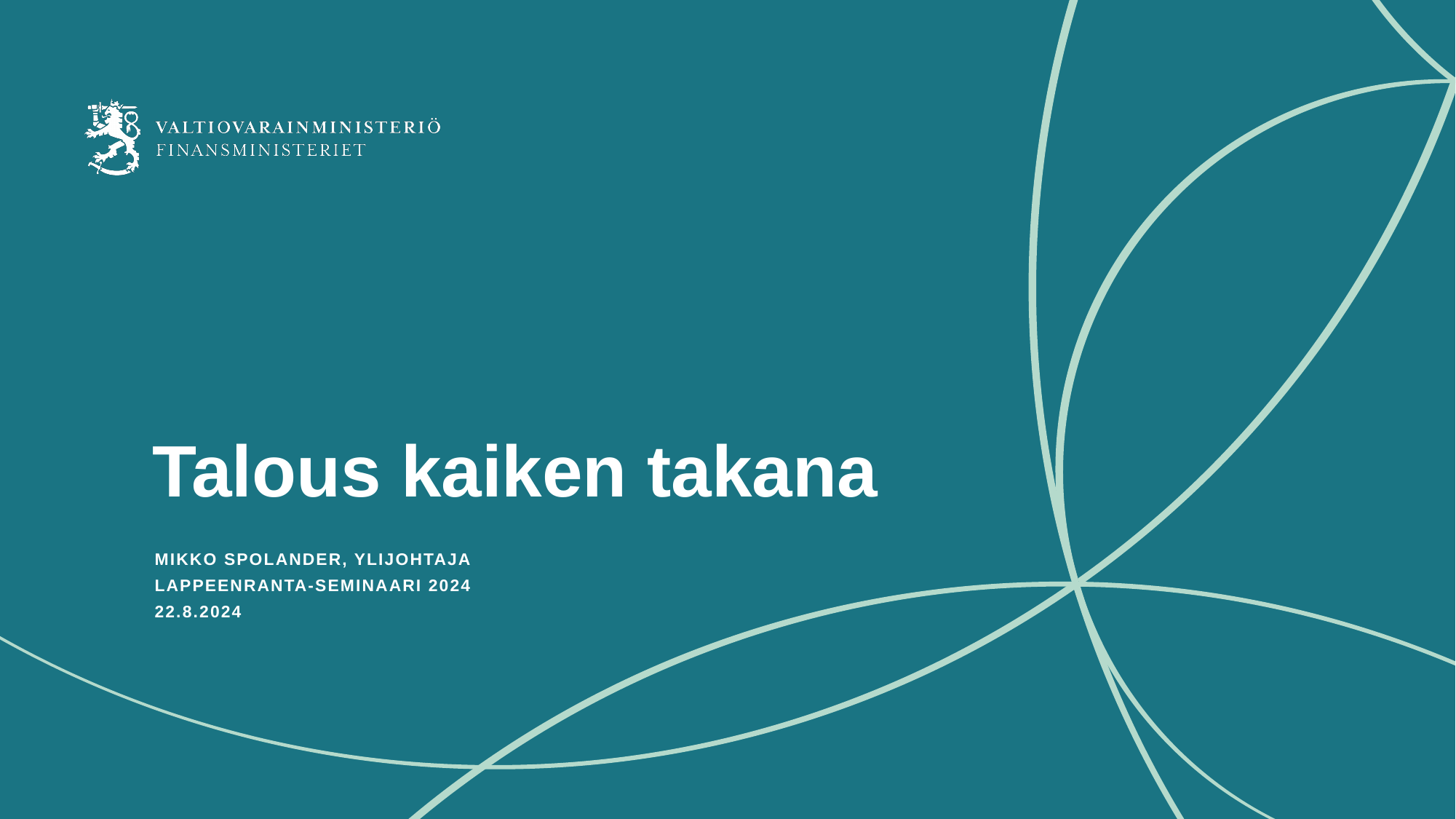

# Talous kaiken takana
Mikko spolander, ylijohtaja
Lappeenranta-seminaari 2024
22.8.2024